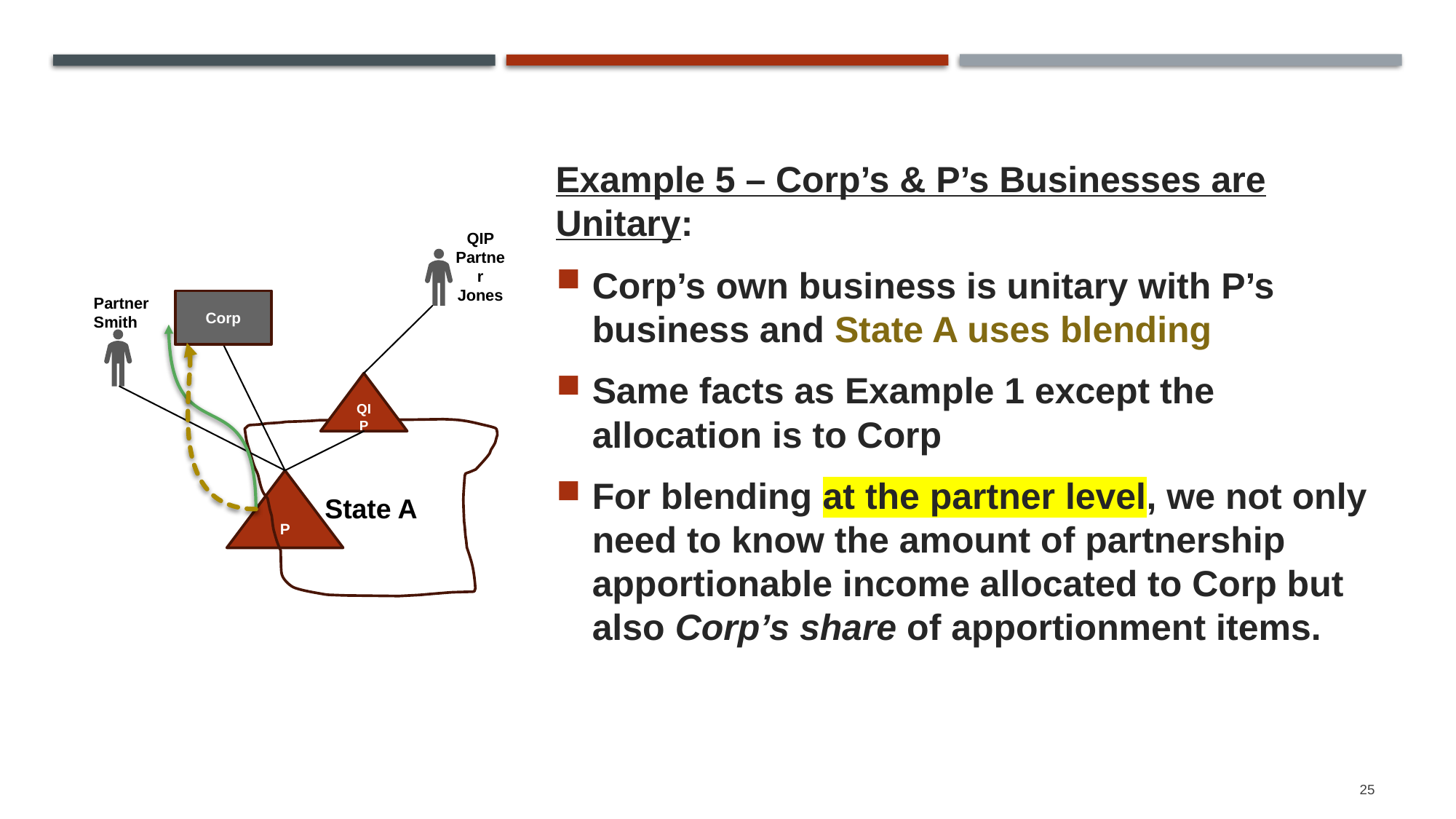

Example 5 – Corp’s & P’s Businesses are Unitary:
Corp’s own business is unitary with P’s business and State A uses blending
Same facts as Example 1 except the allocation is to Corp
For blending at the partner level, we not only need to know the amount of partnership apportionable income allocated to Corp but also Corp’s share of apportionment items.

QIP Partner Jones

Partner Smith
Corp

QIP
State A
P
25